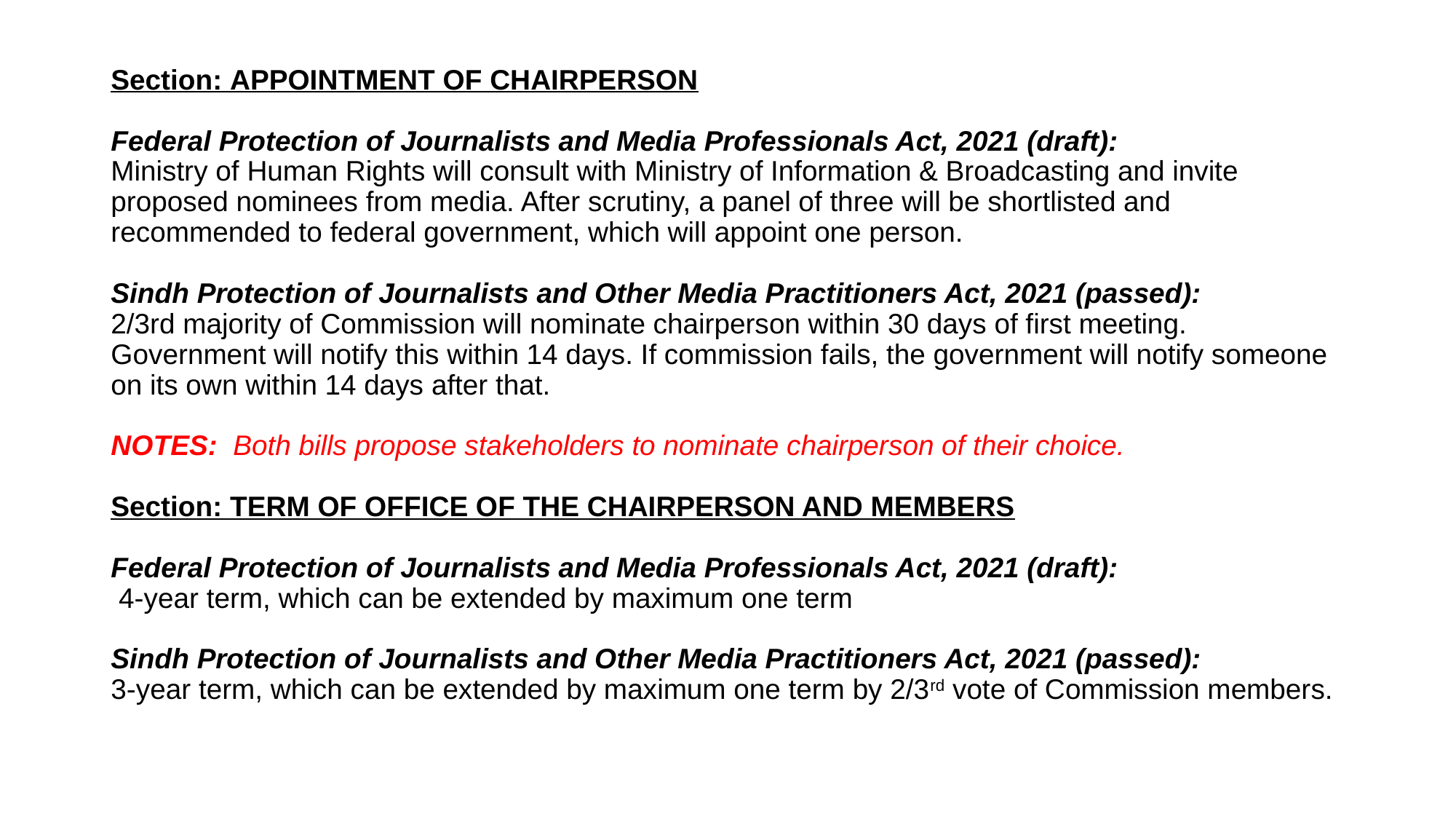

# Section: APPOINTMENT OF CHAIRPERSON Federal Protection of Journalists and Media Professionals Act, 2021 (draft): Ministry of Human Rights will consult with Ministry of Information & Broadcasting and invite proposed nominees from media. After scrutiny, a panel of three will be shortlisted and recommended to federal government, which will appoint one person.   Sindh Protection of Journalists and Other Media Practitioners Act, 2021 (passed): 2/3rd majority of Commission will nominate chairperson within 30 days of first meeting. Government will notify this within 14 days. If commission fails, the government will notify someone on its own within 14 days after that. NOTES:  Both bills propose stakeholders to nominate chairperson of their choice. Section: TERM OF OFFICE OF THE CHAIRPERSON AND MEMBERS   Federal Protection of Journalists and Media Professionals Act, 2021 (draft): 4-year term, which can be extended by maximum one term   Sindh Protection of Journalists and Other Media Practitioners Act, 2021 (passed): 3-year term, which can be extended by maximum one term by 2/3rd vote of Commission members.